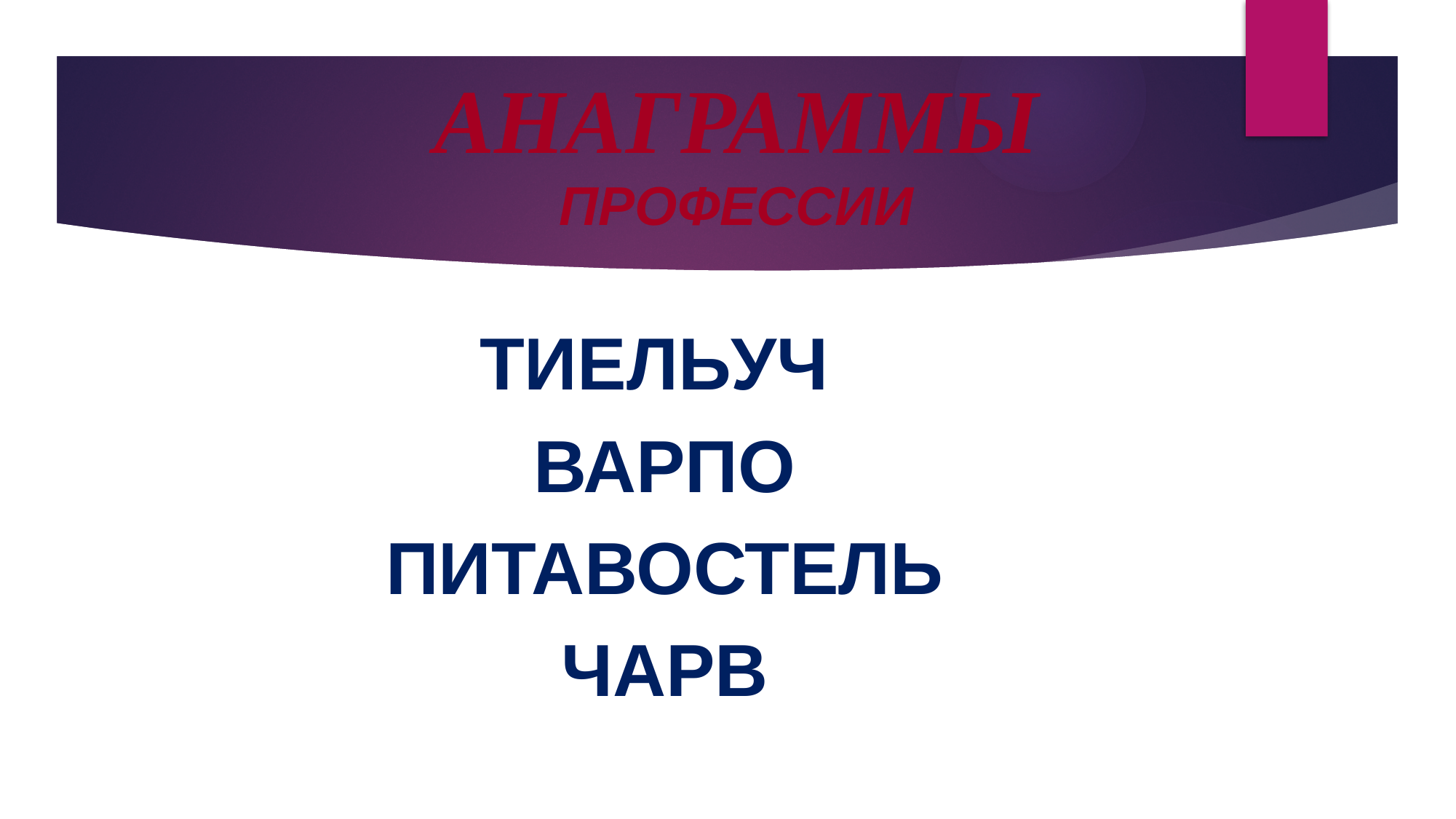

# АНАГРАММЫ ПРОФЕССИИ
ТИЕЛЬУЧ
ВАРПО
ПИТАВОСТЕЛЬ
ЧАРВ